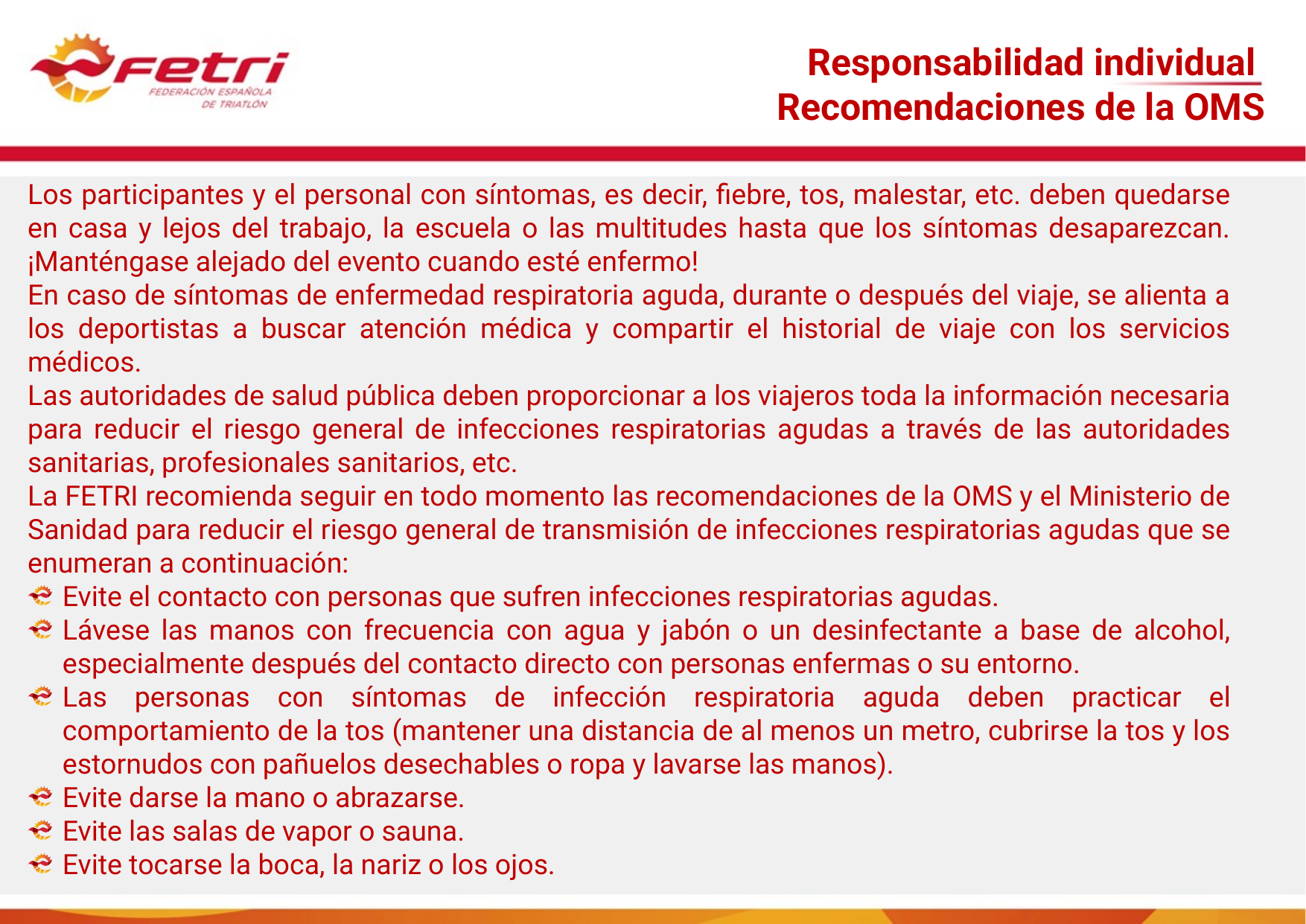

# Responsabilidad individual Recomendaciones de la OMS
Los participantes y el personal con síntomas, es decir, fiebre, tos, malestar, etc. deben quedarse en casa y lejos del trabajo, la escuela o las multitudes hasta que los síntomas desaparezcan. ¡Manténgase alejado del evento cuando esté enfermo!
En caso de síntomas de enfermedad respiratoria aguda, durante o después del viaje, se alienta a los deportistas a buscar atención médica y compartir el historial de viaje con los servicios médicos.
Las autoridades de salud pública deben proporcionar a los viajeros toda la información necesaria para reducir el riesgo general de infecciones respiratorias agudas a través de las autoridades sanitarias, profesionales sanitarios, etc.
La FETRI recomienda seguir en todo momento las recomendaciones de la OMS y el Ministerio de Sanidad para reducir el riesgo general de transmisión de infecciones respiratorias agudas que se enumeran a continuación:
Evite el contacto con personas que sufren infecciones respiratorias agudas.
Lávese las manos con frecuencia con agua y jabón o un desinfectante a base de alcohol, especialmente después del contacto directo con personas enfermas o su entorno.
Las personas con síntomas de infección respiratoria aguda deben practicar el comportamiento de la tos (mantener una distancia de al menos un metro, cubrirse la tos y los estornudos con pañuelos desechables o ropa y lavarse las manos).
Evite darse la mano o abrazarse.
Evite las salas de vapor o sauna.
Evite tocarse la boca, la nariz o los ojos.